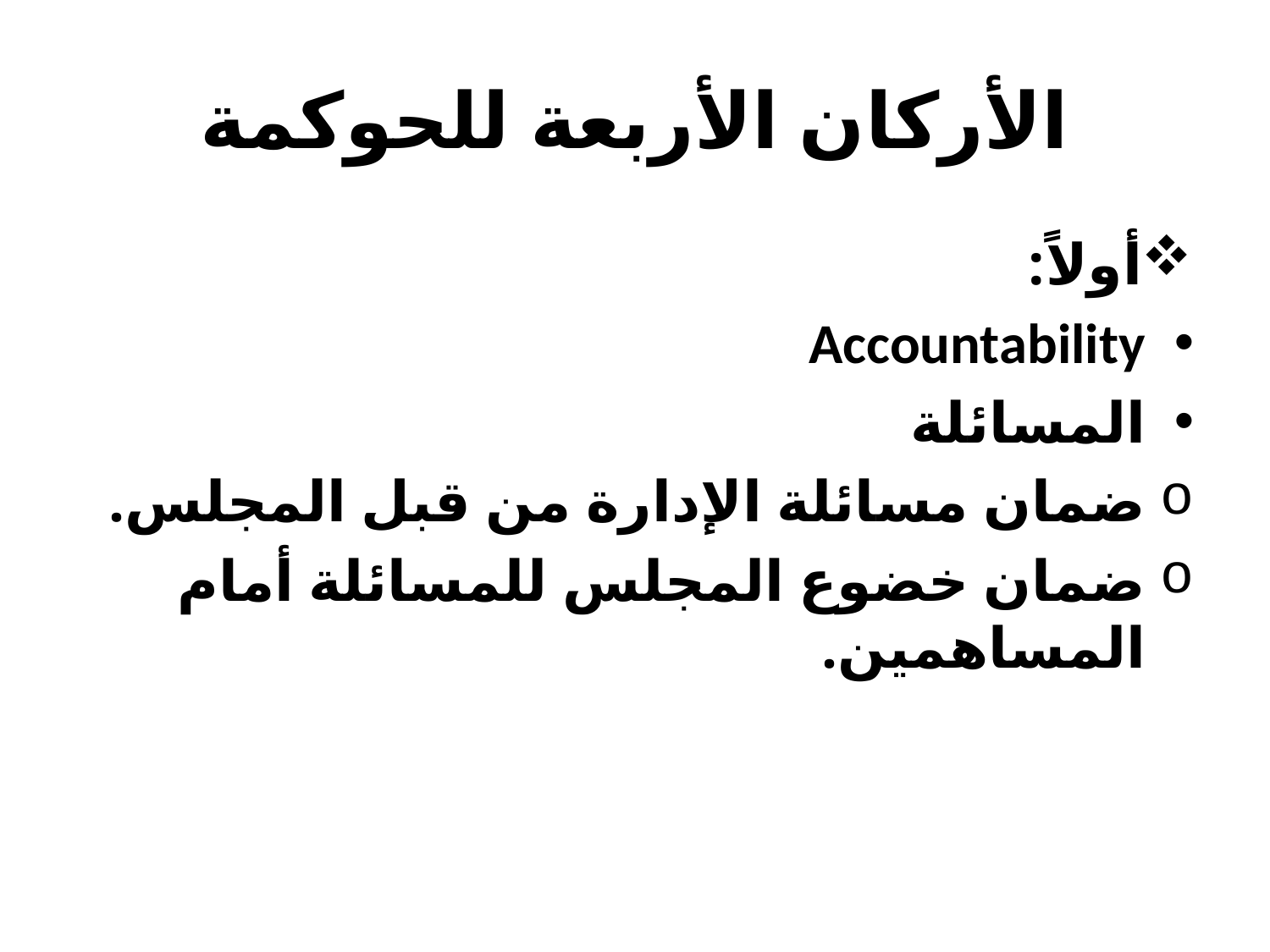

# الأركان الأربعة للحوكمة
أولاً:
Accountability
المسائلة
ضمان مسائلة الإدارة من قبل المجلس.
ضمان خضوع المجلس للمسائلة أمام المساهمين.